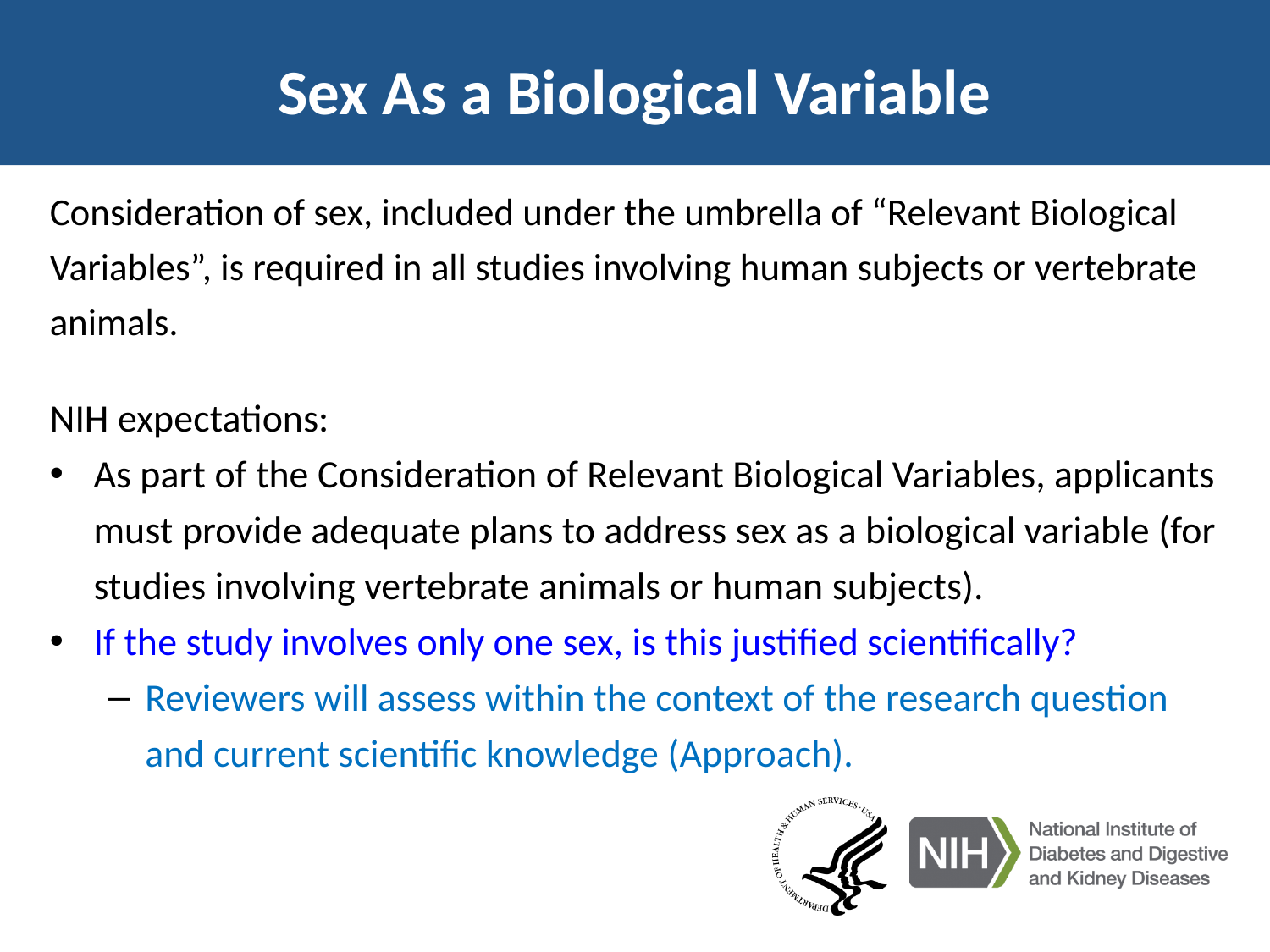

# Sex As a Biological Variable
Consideration of sex, included under the umbrella of “Relevant Biological Variables”, is required in all studies involving human subjects or vertebrate animals.

NIH expectations:
As part of the Consideration of Relevant Biological Variables, applicants must provide adequate plans to address sex as a biological variable (for studies involving vertebrate animals or human subjects).
If the study involves only one sex, is this justified scientifically?
Reviewers will assess within the context of the research question and current scientific knowledge (Approach).